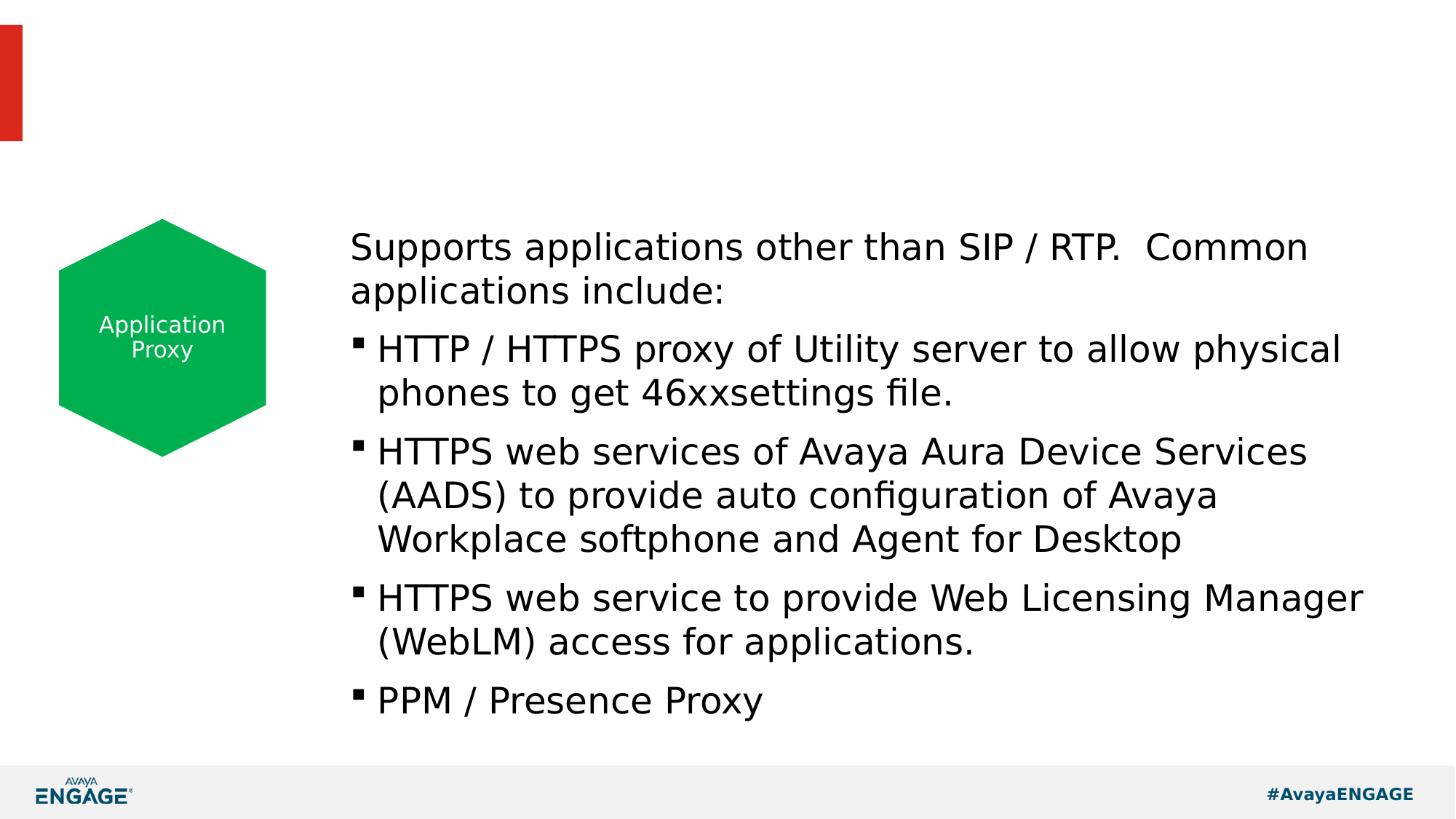

#

Application Proxy
Supports applications other than SIP / RTP.  Common applications include:
HTTP / HTTPS proxy of Utility server to allow physical phones to get 46xxsettings file.
HTTPS web services of Avaya Aura Device Services (AADS) to provide auto configuration of Avaya Workplace softphone and Agent for Desktop
HTTPS web service to provide Web Licensing Manager (WebLM) access for applications.
PPM / Presence Proxy